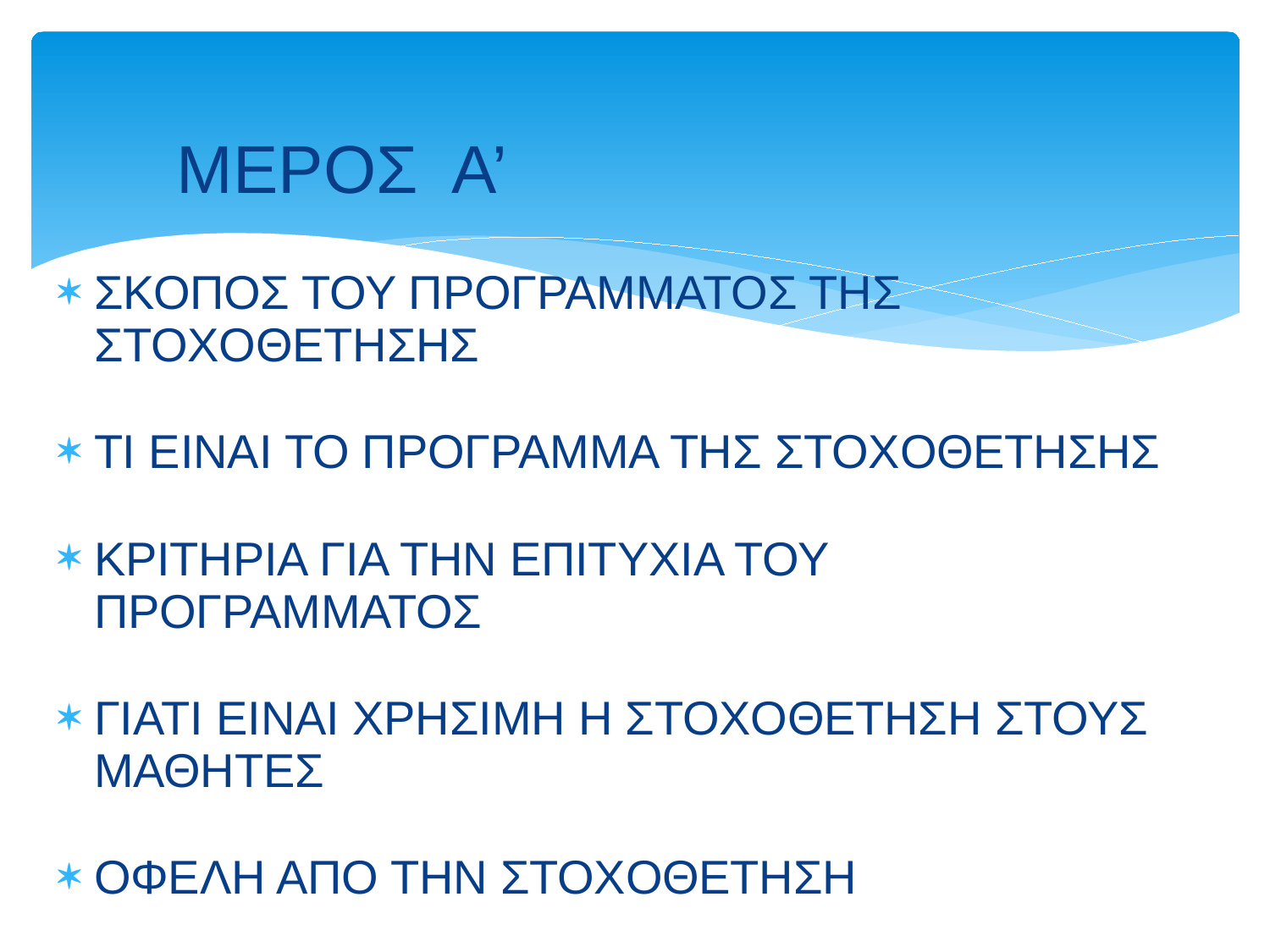

ΜΕΡΟΣ  Α’

ΣΚΟΠΟΣ ΤΟΥ ΠΡΟΓΡΑΜΜΑΤΟΣ ΤΗΣ ΣΤΟΧΟΘΕΤΗΣΗΣ

ΤΙ ΕΙΝΑΙ ΤΟ ΠΡΟΓΡΑΜΜΑ ΤΗΣ ΣΤΟΧΟΘΕΤΗΣΗΣ

ΚΡΙΤΗΡΙΑ ΓΙΑ ΤΗΝ ΕΠΙΤΥΧΙΑ ΤΟΥ ΠΡΟΓΡΑΜΜΑΤΟΣ

ΓΙΑΤΙ ΕΙΝΑΙ ΧΡΗΣΙΜΗ Η ΣΤΟΧΟΘΕΤΗΣΗ ΣΤΟΥΣ ΜΑΘΗΤΕΣ

ΟΦΕΛΗ ΑΠΟ ΤΗΝ ΣΤΟΧΟΘΕΤΗΣΗ